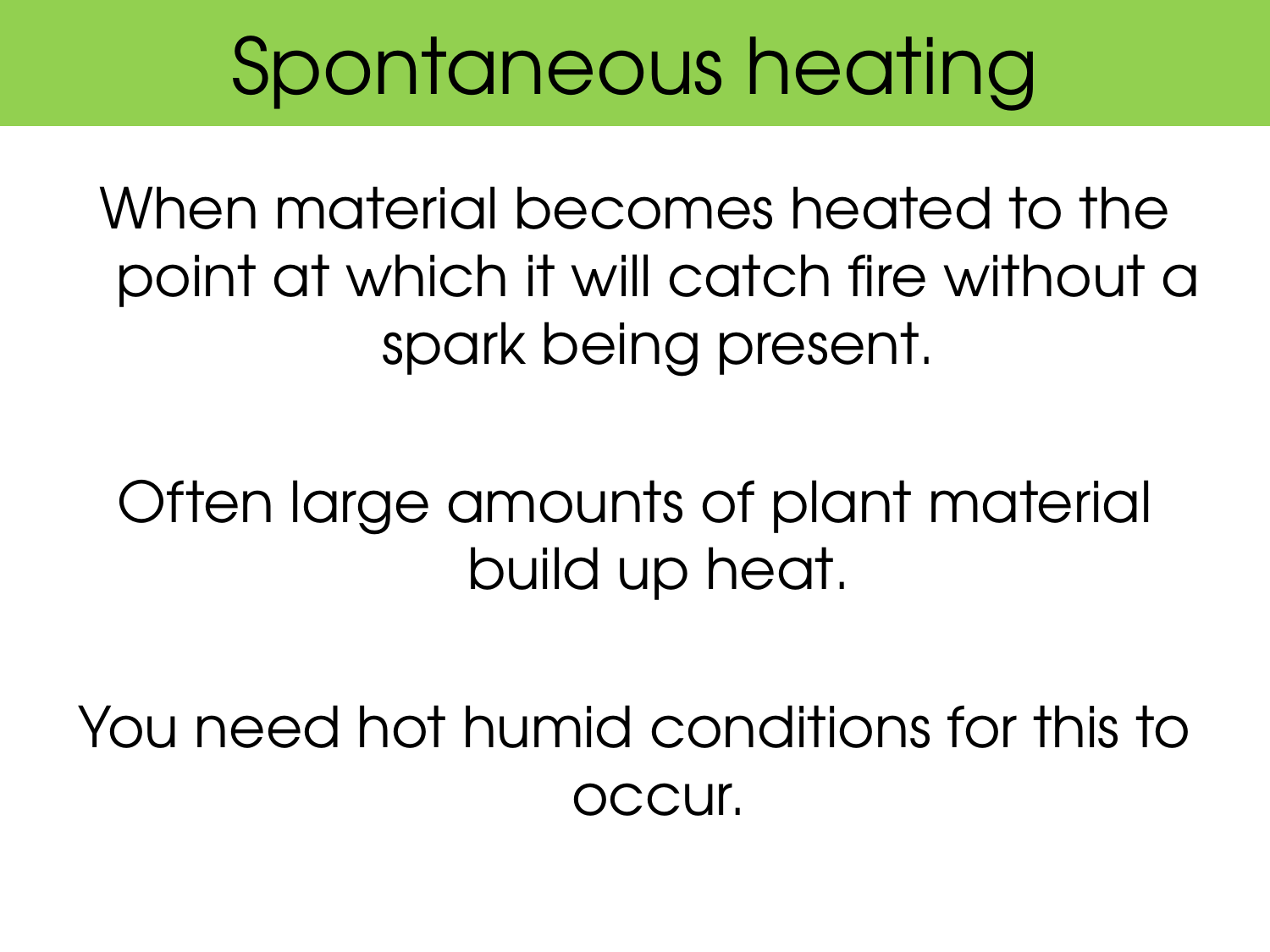

# Spontaneous heating
When material becomes heated to the point at which it will catch fire without a spark being present.

Often large amounts of plant material build up heat.

You need hot humid conditions for this to occur.